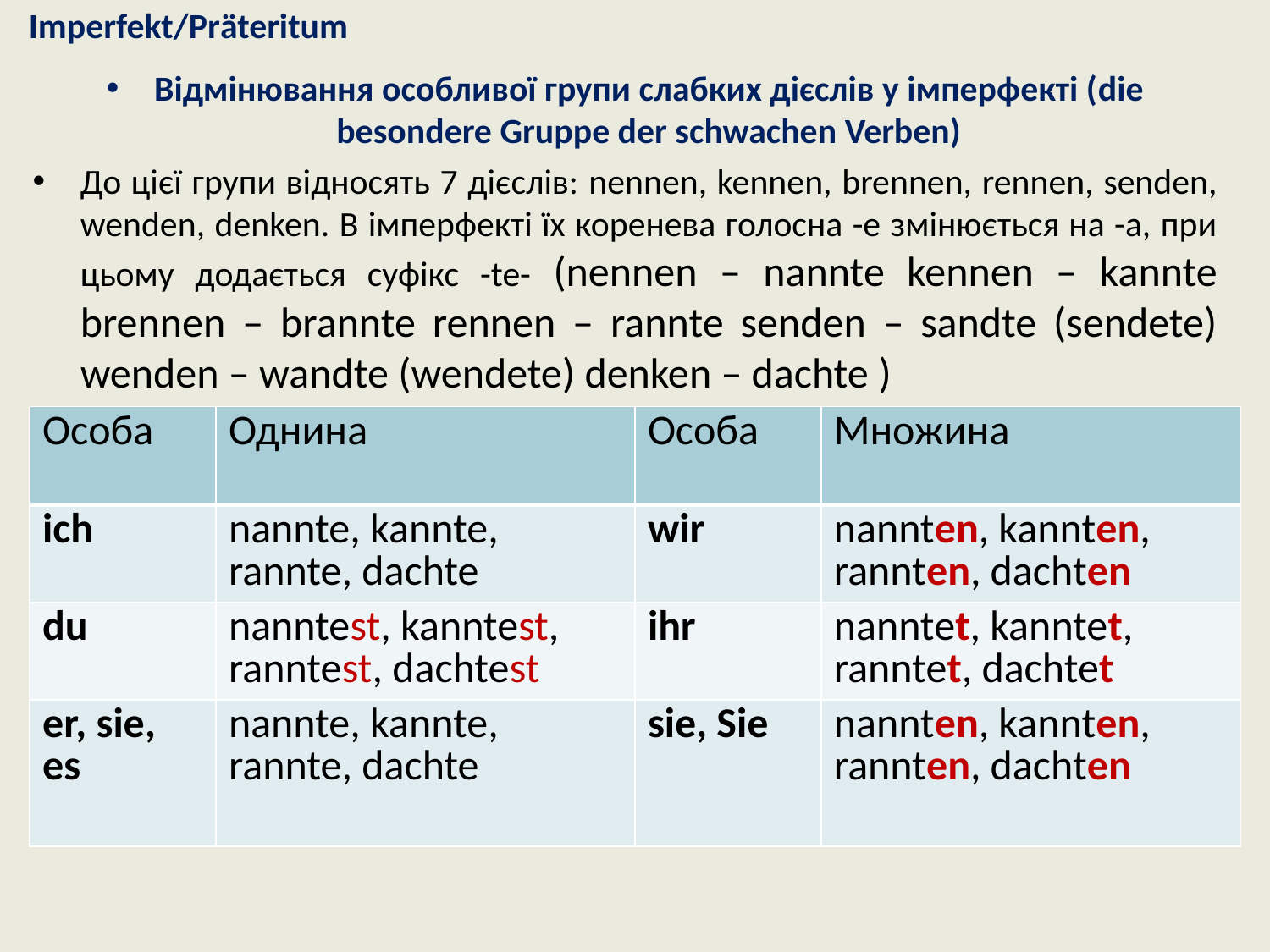

# Imperfekt/Prӓteritum
Відмінювання особливої групи слабких дієслів у імперфекті (die besondere Gruppe der schwachen Verben)
До цієї групи відносять 7 дієслів: nennen, kennen, brennen, rennen, senden, wenden, denken. В імперфекті їх коренева голосна -е змінюється на -а, при цьому додається суфікс -te- (nennen – nannte kennen – kannte brennen – brannte rennen – rannte senden – sandte (sendete) wenden – wandte (wendete) denken – dachte )
| Особа | Однина | Особа | Множина |
| --- | --- | --- | --- |
| ich | nannte, kannte, rannte, dachte | wir | nannten, kannten, rannten, dachten |
| du | nanntest, kanntest, ranntest, dachtest | ihr | nanntet, kanntet, ranntet, dachtet |
| er, sie, es | nannte, kannte, rannte, dachte | sie, Sie | nannten, kannten, rannten, dachten |